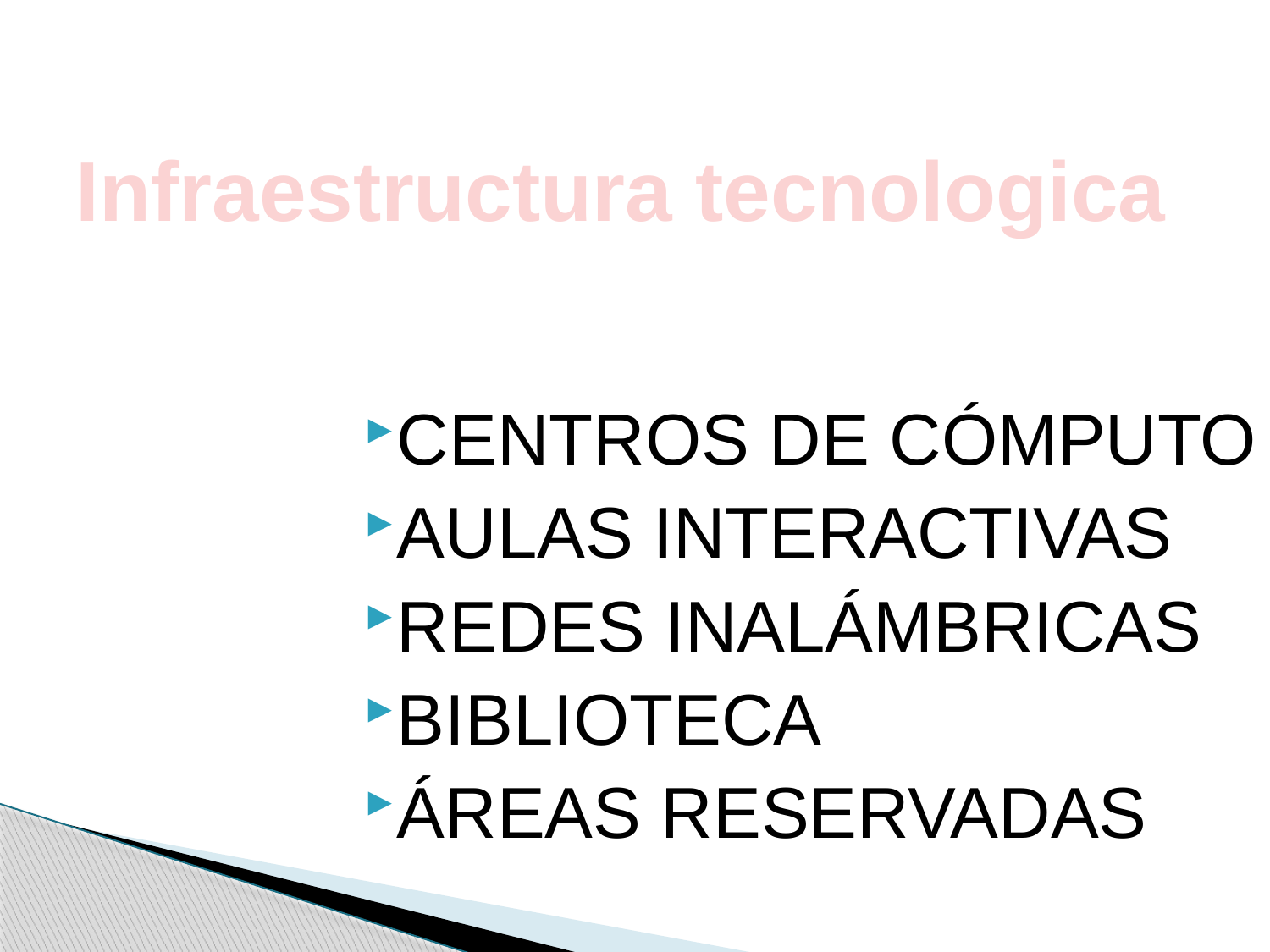

# Infraestructura tecnologica
CENTROS DE CÓMPUTO
AULAS INTERACTIVAS
REDES INALÁMBRICAS
BIBLIOTECA
ÁREAS RESERVADAS